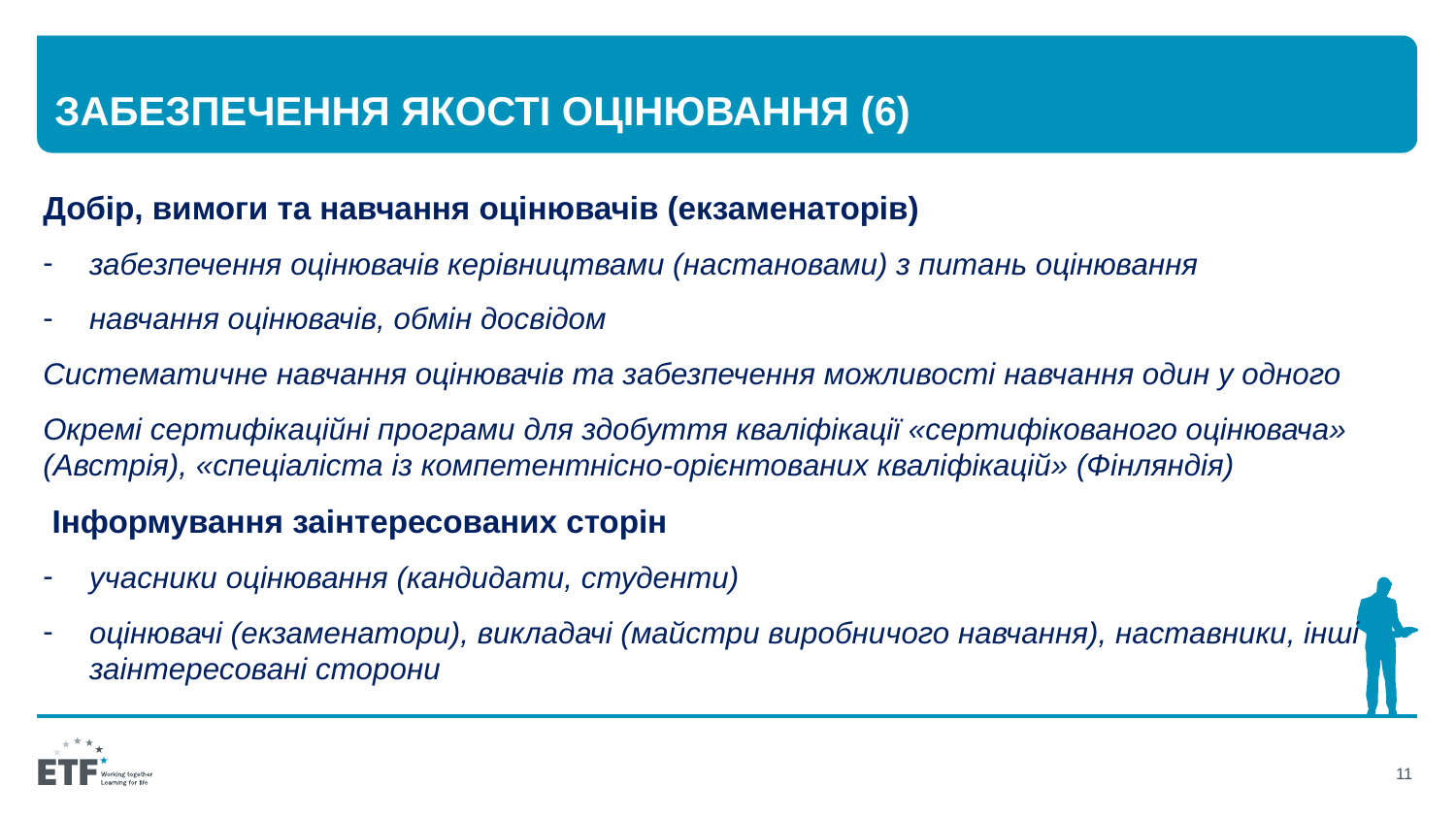

# Забезпечення якості оцінювання (6)
Добір, вимоги та навчання оцінювачів (екзаменаторів)
забезпечення оцінювачів керівництвами (настановами) з питань оцінювання
навчання оцінювачів, обмін досвідом
Систематичне навчання оцінювачів та забезпечення можливості навчання один у одного
Окремі сертифікаційні програми для здобуття кваліфікації «сертифікованого оцінювача» (Австрія), «спеціаліста із компетентнісно-орієнтованих кваліфікацій» (Фінляндія)
 Інформування заінтересованих сторін
учасники оцінювання (кандидати, студенти)
оцінювачі (екзаменатори), викладачі (майстри виробничого навчання), наставники, інші заінтересовані сторони

11